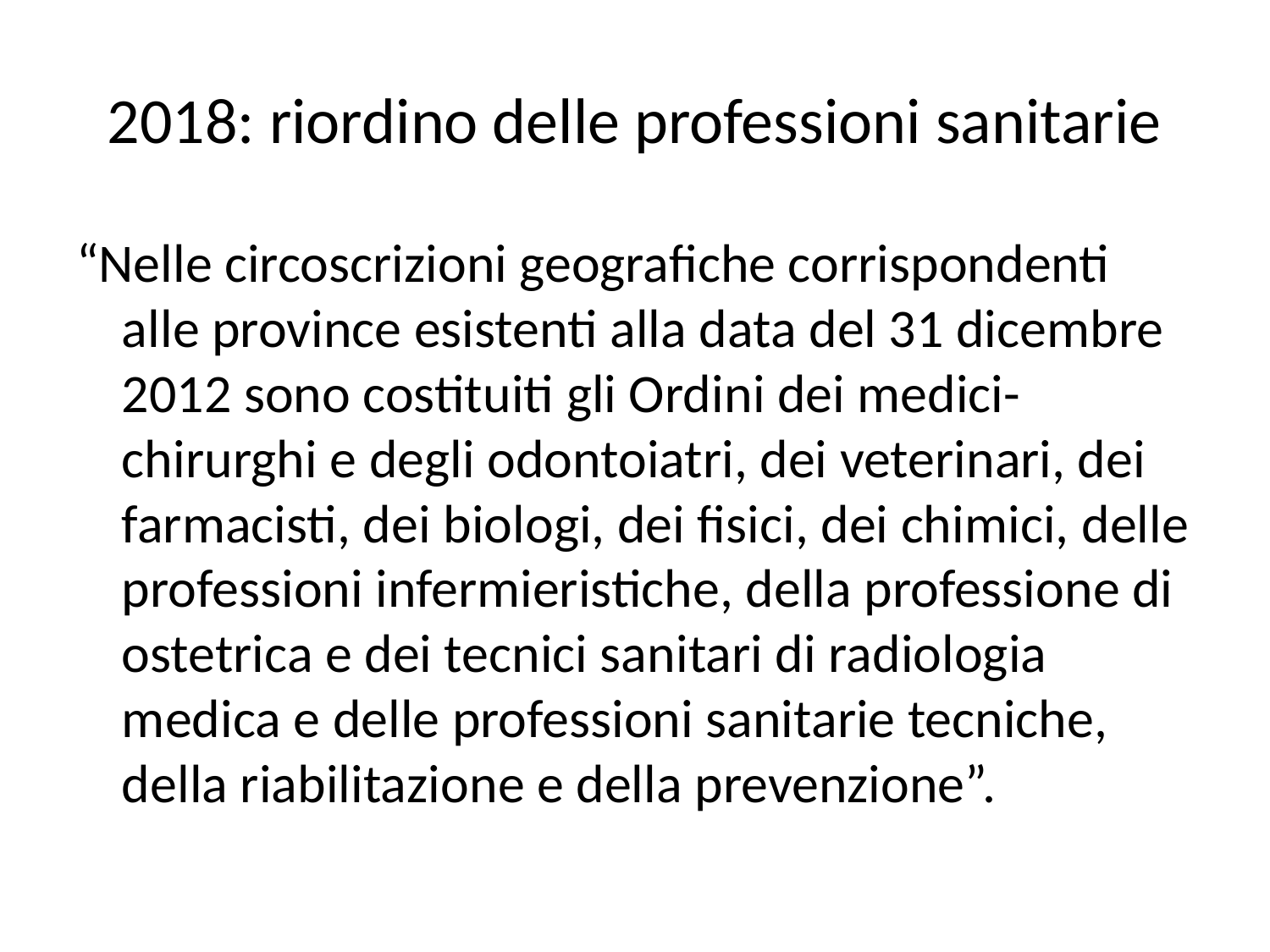

# 2018: riordino delle professioni sanitarie
“Nelle circoscrizioni geografiche corrispondenti alle province esistenti alla data del 31 dicembre 2012 sono costituiti gli Ordini dei medici-chirurghi e degli odontoiatri, dei veterinari, dei farmacisti, dei biologi, dei fisici, dei chimici, delle professioni infermieristiche, della professione di ostetrica e dei tecnici sanitari di radiologia medica e delle professioni sanitarie tecniche, della riabilitazione e della prevenzione”.